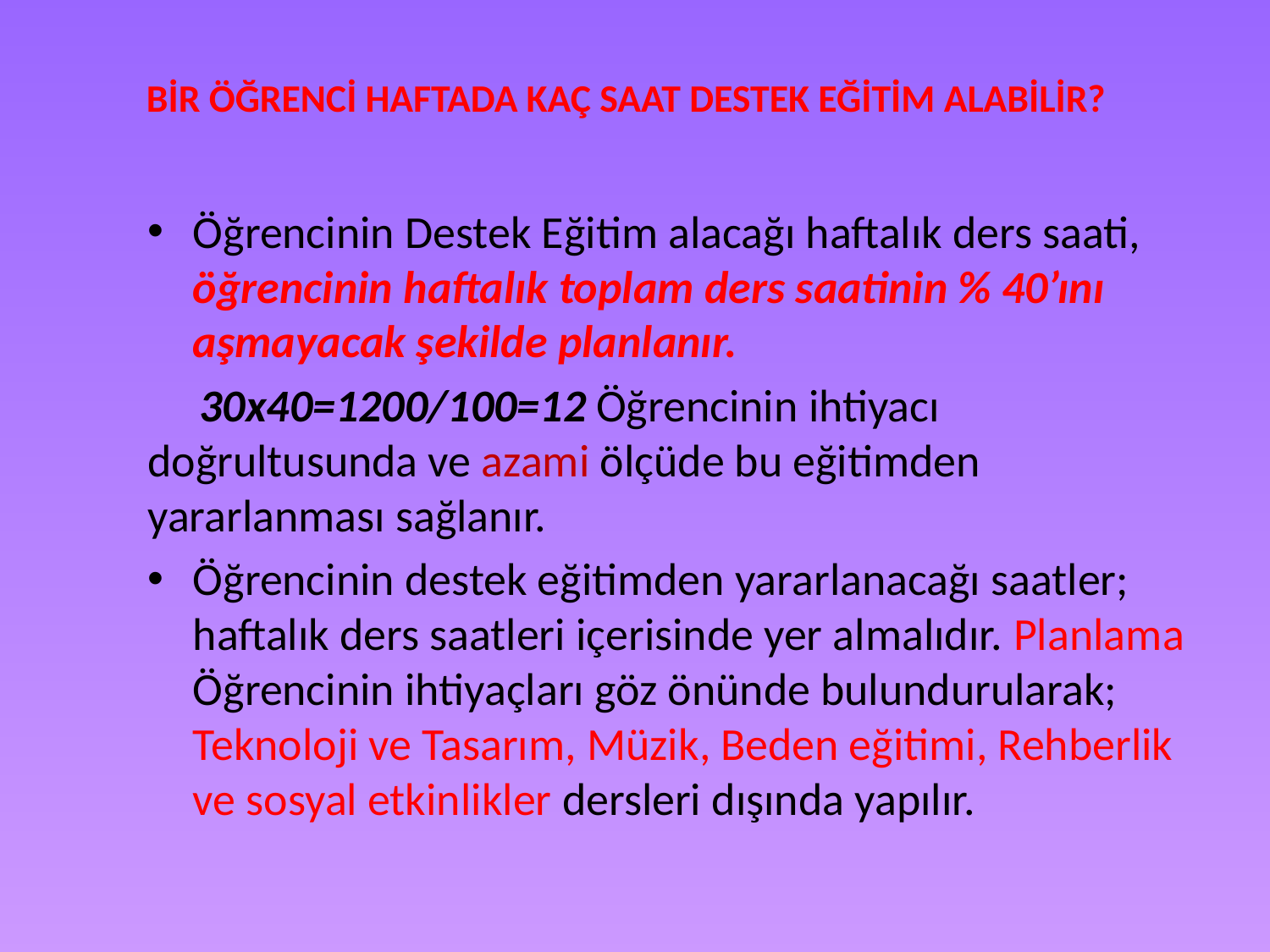

# BİR ÖĞRENCİ HAFTADA KAÇ SAAT DESTEK EĞİTİM ALABİLİR?
Öğrencinin Destek Eğitim alacağı haftalık ders saati, öğrencinin haftalık toplam ders saatinin % 40’ını aşmayacak şekilde planlanır.
     30x40=1200/100=12 Öğrencinin ihtiyacı doğrultusunda ve azami ölçüde bu eğitimden yararlanması sağlanır.
Öğrencinin destek eğitimden yararlanacağı saatler; haftalık ders saatleri içerisinde yer almalıdır. Planlama Öğrencinin ihtiyaçları göz önünde bulundurularak; Teknoloji ve Tasarım, Müzik, Beden eğitimi, Rehberlik ve sosyal etkinlikler dersleri dışında yapılır.